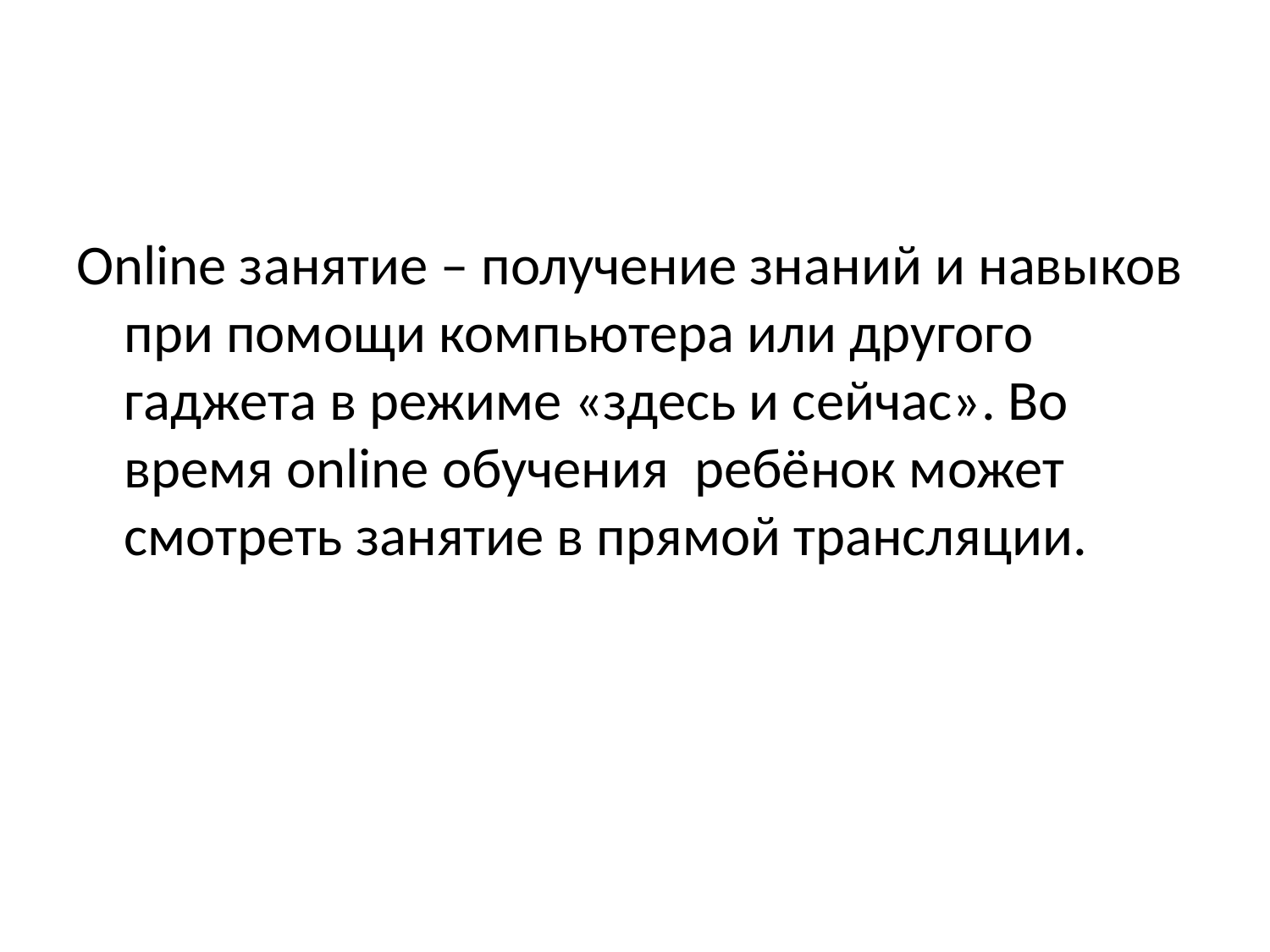

#
Online занятие – получение знаний и навыков при помощи компьютера или другого гаджета в режиме «здесь и сейчас». Во время online обучения  ребёнок может смотреть занятие в прямой трансляции.